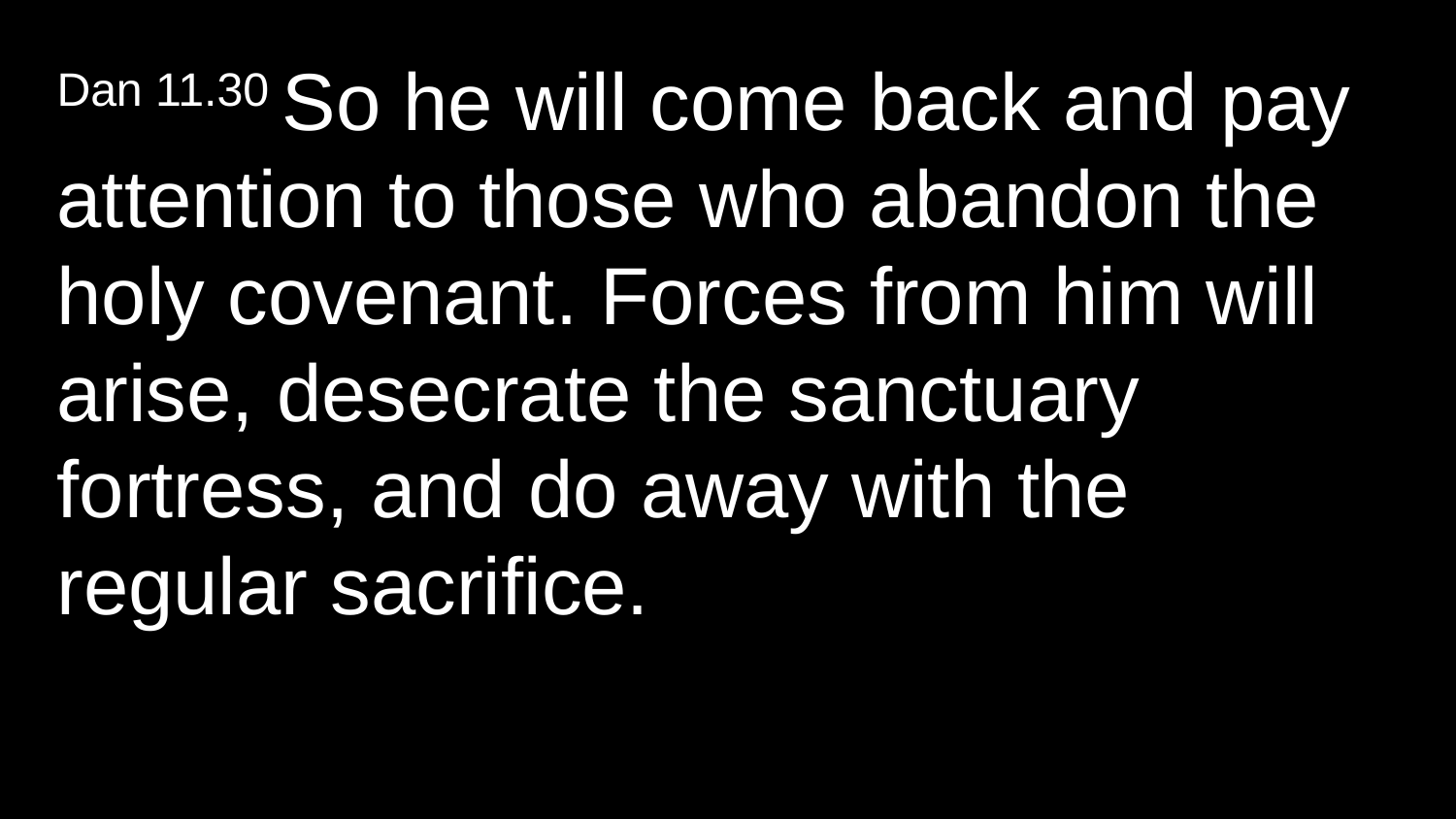

Dan 11.30 So he will come back and pay attention to those who abandon the holy covenant. Forces from him will arise, desecrate the sanctuary fortress, and do away with the regular sacrifice.